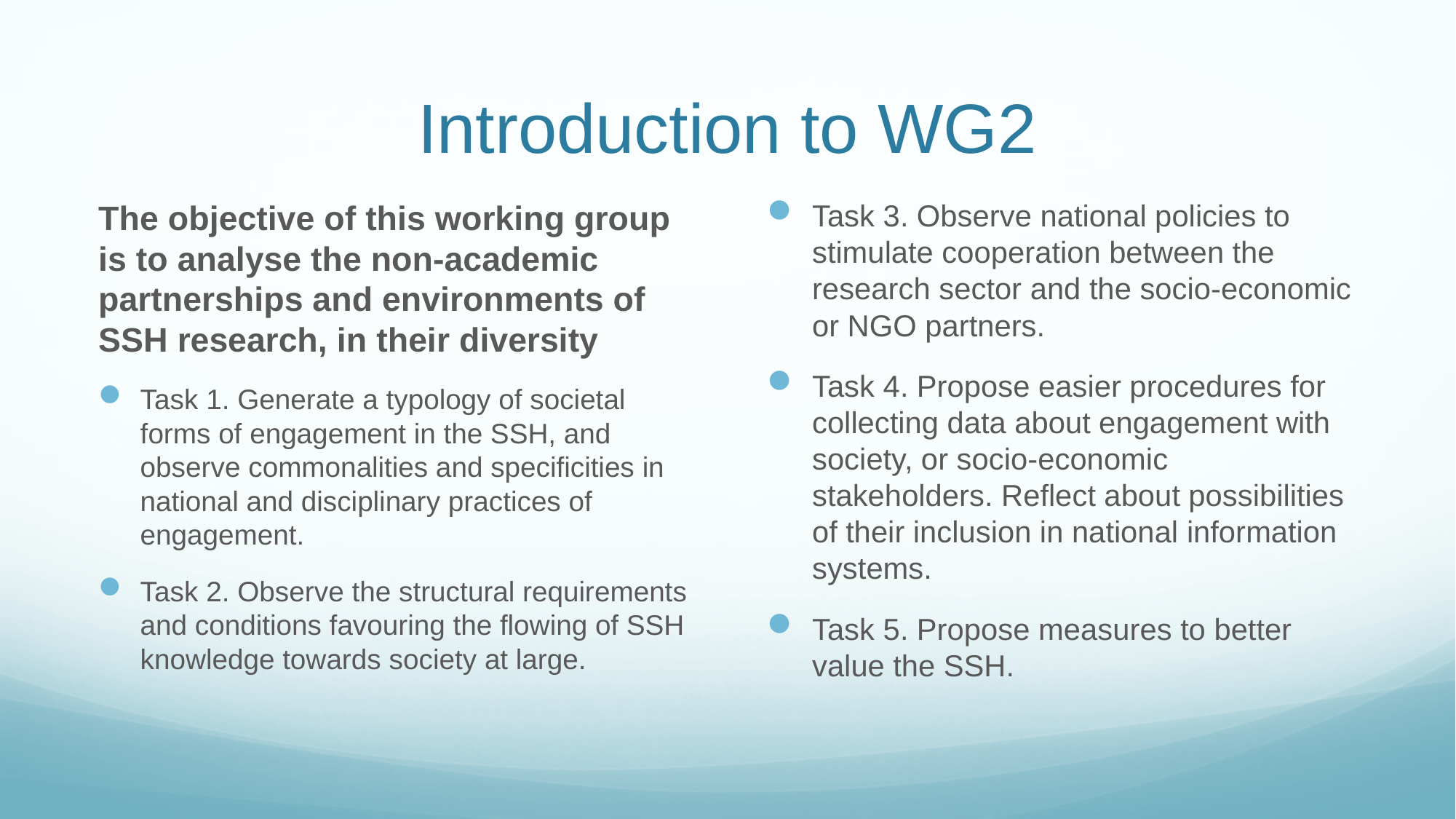

# Introduction to WG2
The objective of this working group is to analyse the non-academic partnerships and environments of SSH research, in their diversity
Task 1. Generate a typology of societal forms of engagement in the SSH, and observe commonalities and specificities in national and disciplinary practices of engagement.
Task 2. Observe the structural requirements and conditions favouring the flowing of SSH knowledge towards society at large.

Task 3. Observe national policies to stimulate cooperation between the research sector and the socio-economic or NGO partners.
Task 4. Propose easier procedures for collecting data about engagement with society, or socio-economic stakeholders. Reflect about possibilities of their inclusion in national information systems.
Task 5. Propose measures to better value the SSH.